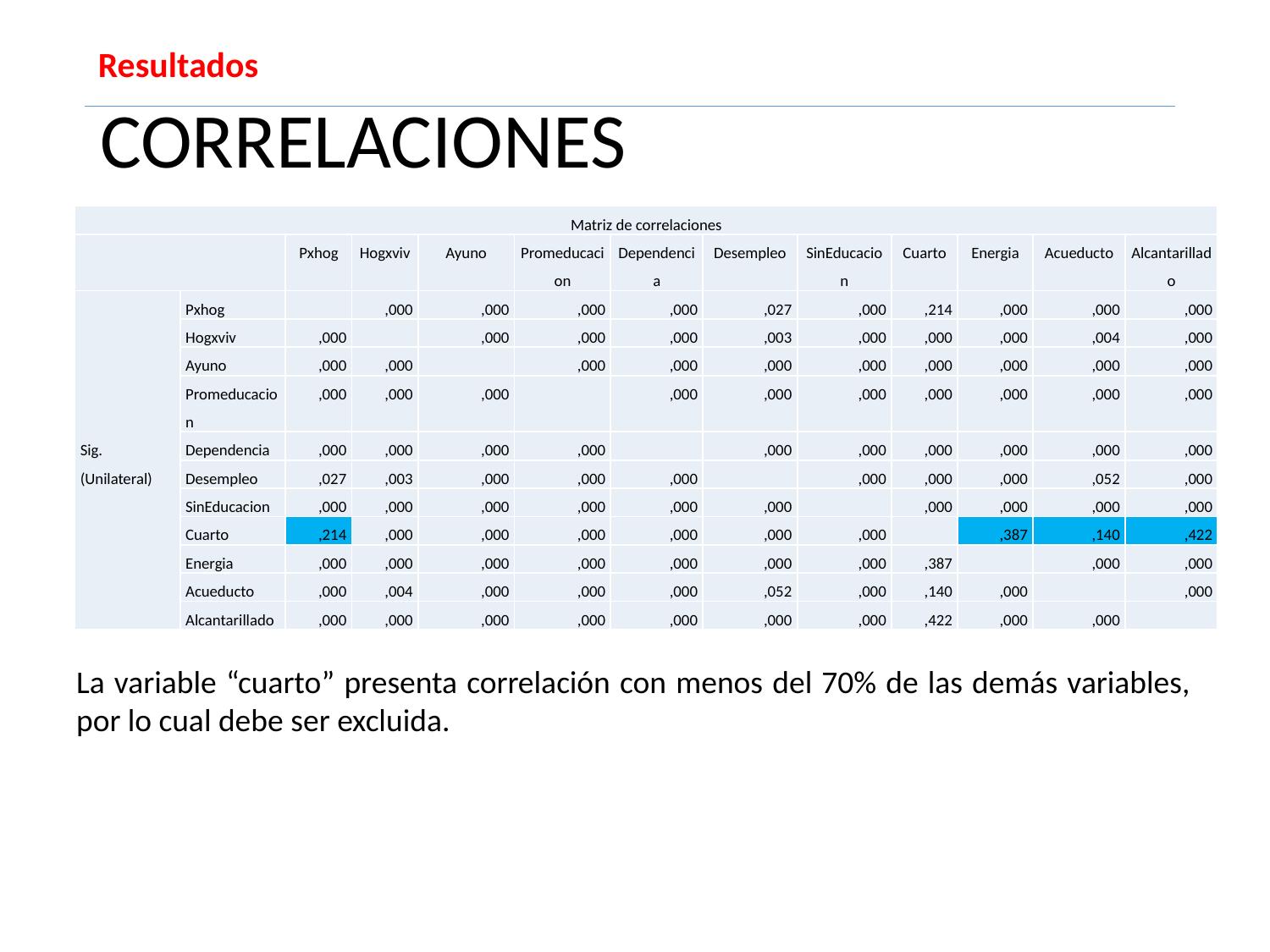

Resultados
# CORRELACIONES
| Matriz de correlaciones |  |  |  |  |  |  |  |  |  |  |  |  |
| --- | --- | --- | --- | --- | --- | --- | --- | --- | --- | --- | --- | --- |
|  |  | Pxhog | Hogxviv | Ayuno | Promeducacion | Dependencia | Desempleo | SinEducacion | Cuarto | Energia | Acueducto | Alcantarillado |
| Sig. (Unilateral) | Pxhog |  | ,000 | ,000 | ,000 | ,000 | ,027 | ,000 | ,214 | ,000 | ,000 | ,000 |
|  | Hogxviv | ,000 |  | ,000 | ,000 | ,000 | ,003 | ,000 | ,000 | ,000 | ,004 | ,000 |
|  | Ayuno | ,000 | ,000 |  | ,000 | ,000 | ,000 | ,000 | ,000 | ,000 | ,000 | ,000 |
|  | Promeducacion | ,000 | ,000 | ,000 |  | ,000 | ,000 | ,000 | ,000 | ,000 | ,000 | ,000 |
|  | Dependencia | ,000 | ,000 | ,000 | ,000 |  | ,000 | ,000 | ,000 | ,000 | ,000 | ,000 |
|  | Desempleo | ,027 | ,003 | ,000 | ,000 | ,000 |  | ,000 | ,000 | ,000 | ,052 | ,000 |
|  | SinEducacion | ,000 | ,000 | ,000 | ,000 | ,000 | ,000 |  | ,000 | ,000 | ,000 | ,000 |
|  | Cuarto | ,214 | ,000 | ,000 | ,000 | ,000 | ,000 | ,000 |  | ,387 | ,140 | ,422 |
|  | Energia | ,000 | ,000 | ,000 | ,000 | ,000 | ,000 | ,000 | ,387 |  | ,000 | ,000 |
|  | Acueducto | ,000 | ,004 | ,000 | ,000 | ,000 | ,052 | ,000 | ,140 | ,000 |  | ,000 |
|  | Alcantarillado | ,000 | ,000 | ,000 | ,000 | ,000 | ,000 | ,000 | ,422 | ,000 | ,000 |  |
La variable “cuarto” presenta correlación con menos del 70% de las demás variables, por lo cual debe ser excluida.